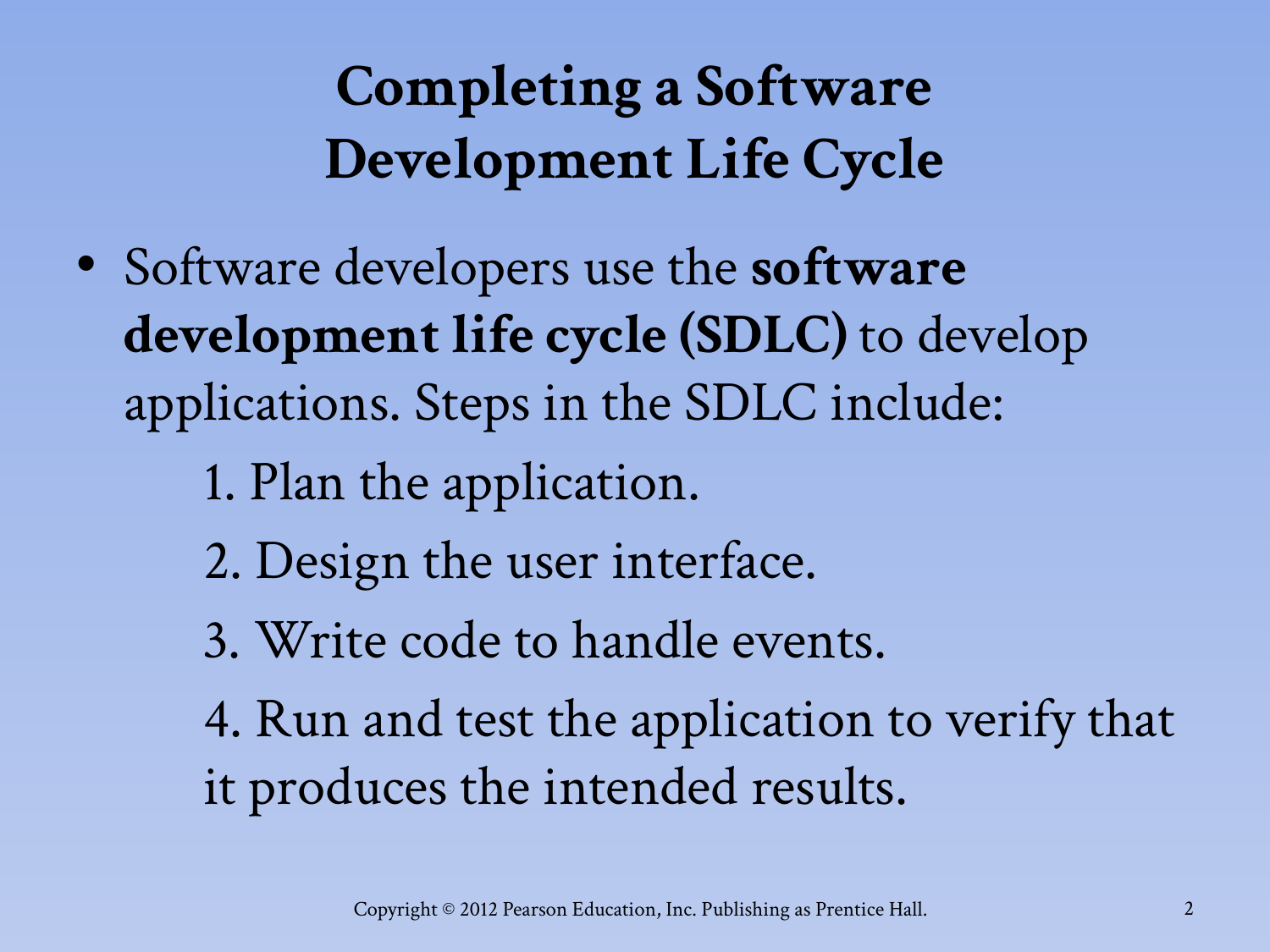

# Completing a Software Development Life Cycle
Software developers use the software development life cycle (SDLC) to develop applications. Steps in the SDLC include:
	1. Plan the application.
	2. Design the user interface.
	3. Write code to handle events.
	4. Run and test the application to verify that 	it produces the intended results.

Copyright © 2012 Pearson Education, Inc. Publishing as Prentice Hall.

2